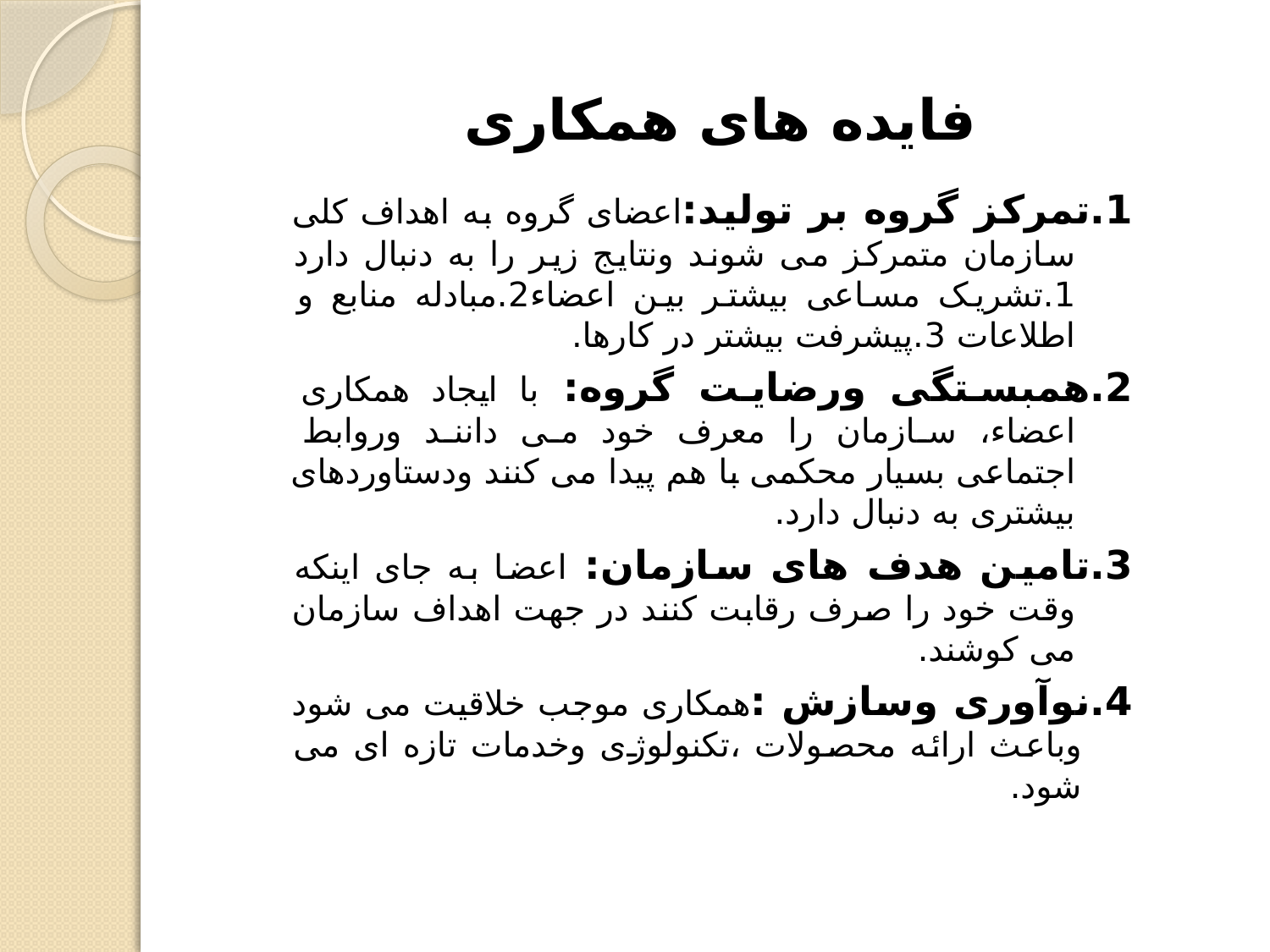

# فایده های همکاری
1.تمرکز گروه بر تولید:اعضای گروه به اهداف کلی سازمان متمرکز می شوند ونتایج زیر را به دنبال دارد 1.تشریک مساعی بیشتر بین اعضاء2.مبادله منابع و اطلاعات 3.پیشرفت بیشتر در کارها.
2.همبستگی ورضایت گروه: با ایجاد همکاری اعضاء، سازمان را معرف خود می دانند وروابط اجتماعی بسیار محکمی با هم پیدا می کنند ودستاوردهای بیشتری به دنبال دارد.
3.تامین هدف های سازمان: اعضا به جای اینکه وقت خود را صرف رقابت کنند در جهت اهداف سازمان می کوشند.
4.نوآوری وسازش :همکاری موجب خلاقیت می شود وباعث ارائه محصولات ،تکنولوژی وخدمات تازه ای می شود.